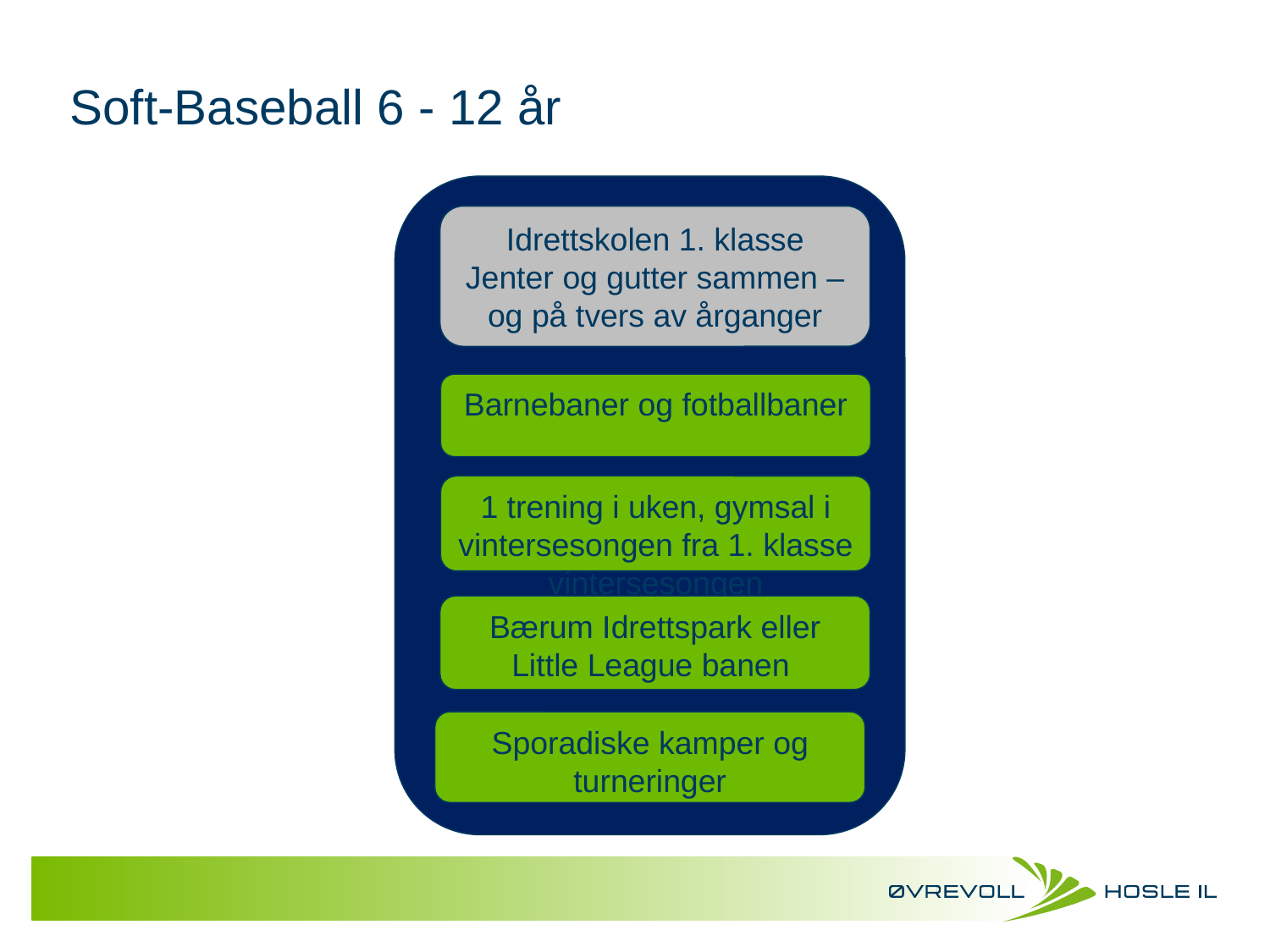

# Soft-Baseball 6 - 12 år

Idrettskolen 1. klasse
Jenter og gutter sammen – og på tvers av årganger
Barnebaner og fotballbaner
1 trening i uken, gymsal i vintersesongen fra 1. klasse vintersesongen
Bærum Idrettspark eller Little League banen
Sporadiske kamper og turneringer